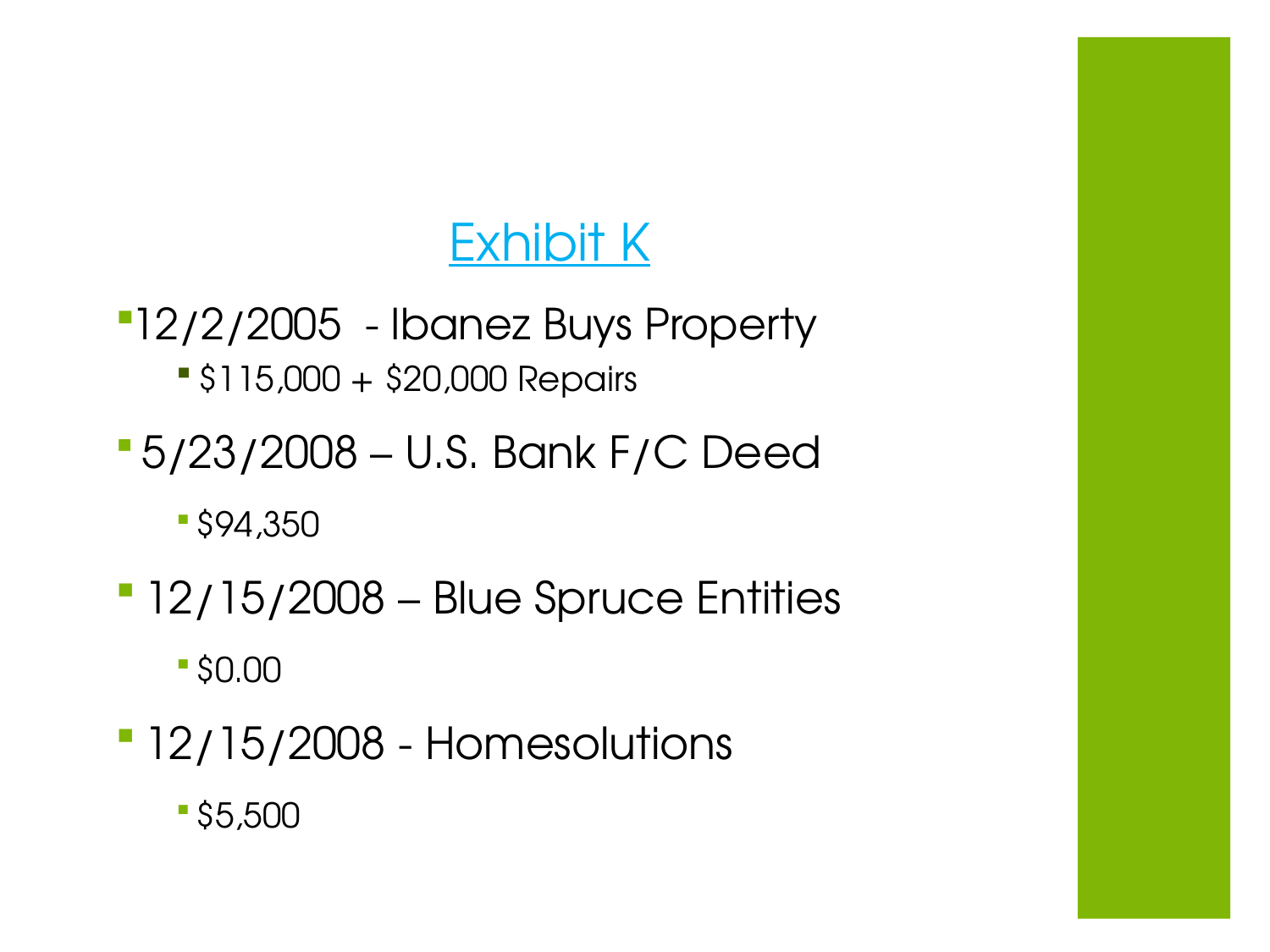

Exhibit K
12/2/2005  - Ibanez Buys Property
 $115,000 + $20,000 Repairs
 5/23/2008 – U.S. Bank F/C Deed
 $94,350
 12/15/2008 – Blue Spruce Entities
 $0.00
 12/15/2008 - Homesolutions
 $5,500